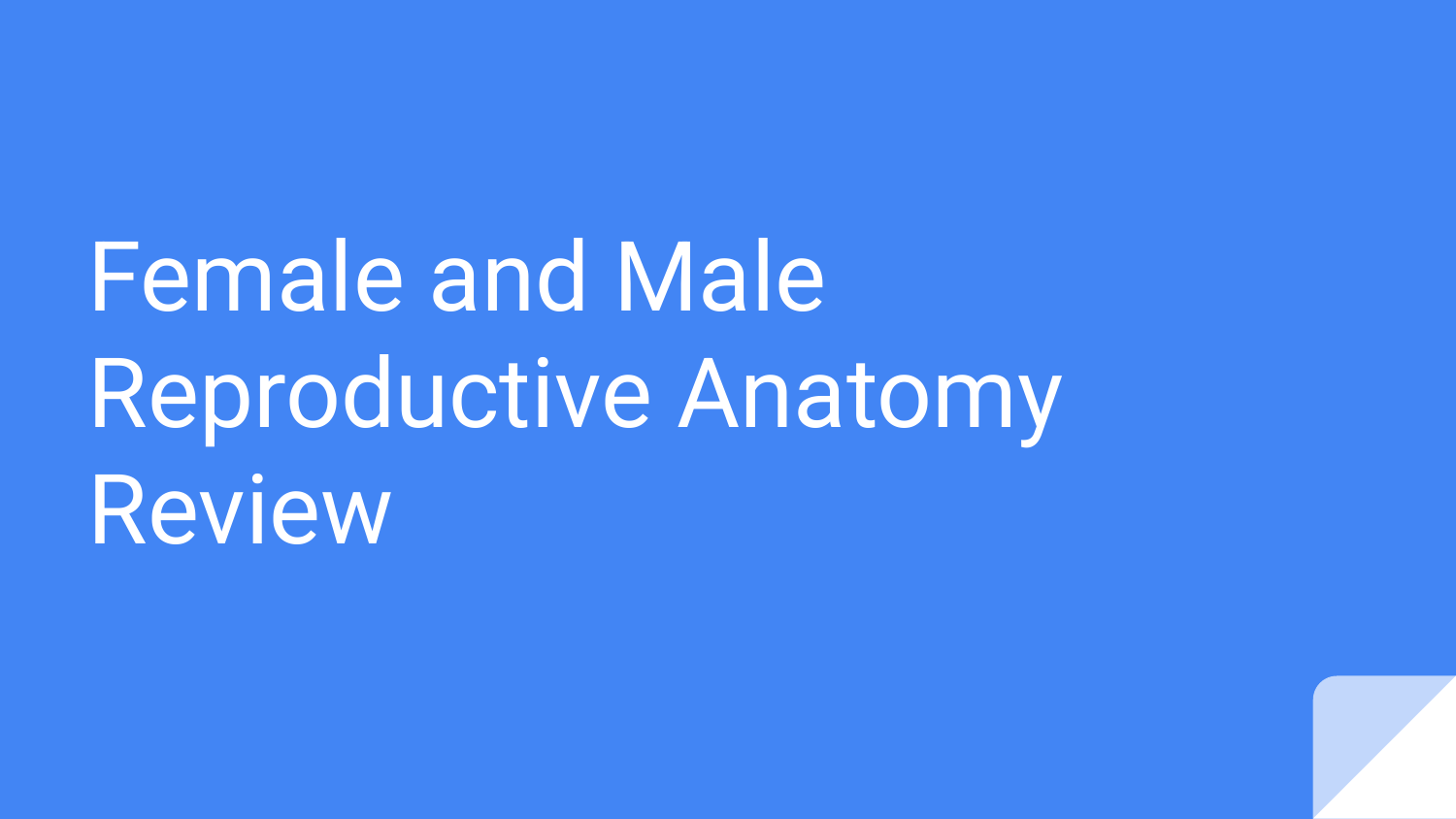

# Female and Male Reproductive Anatomy Review